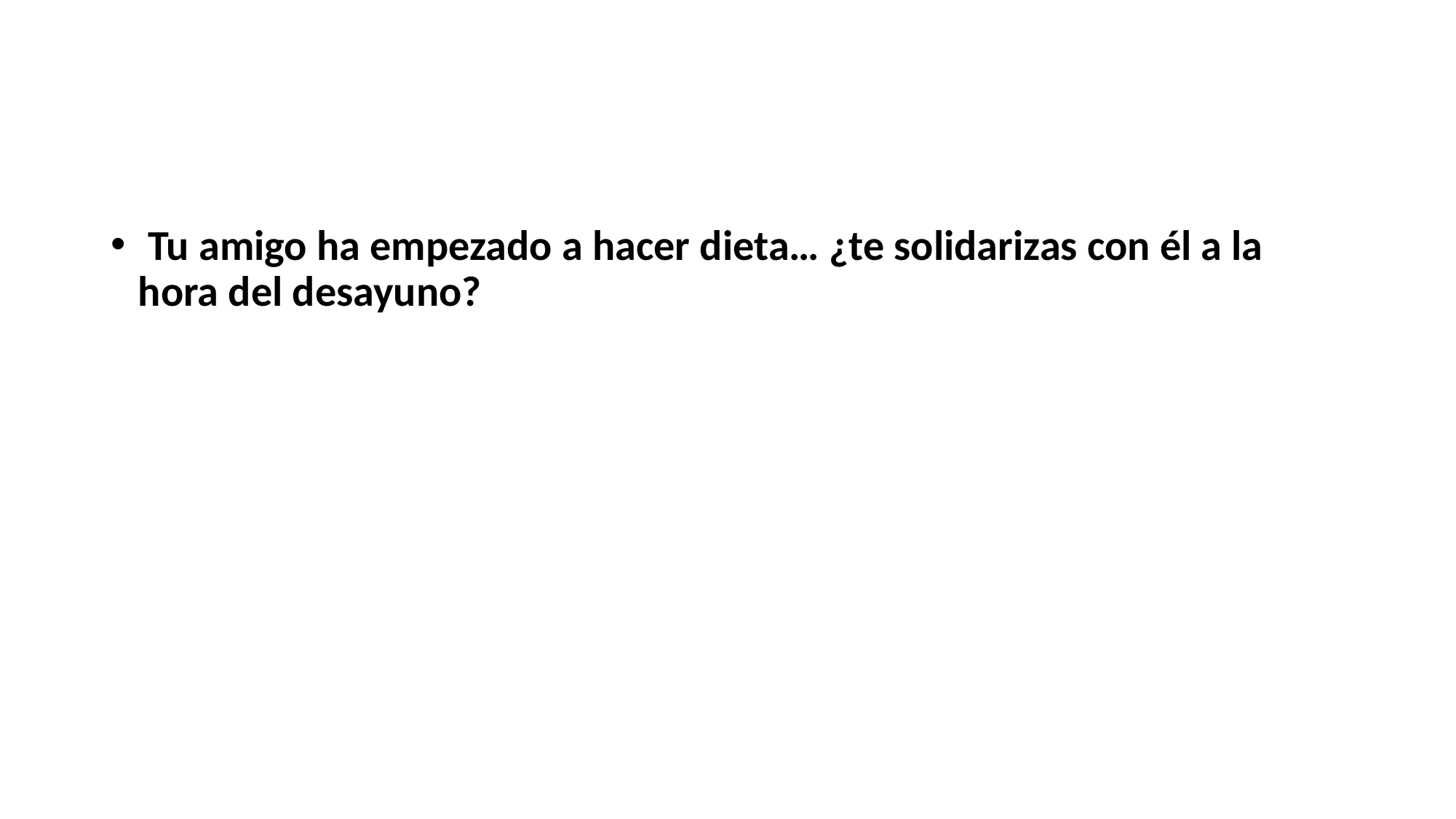

#
 Tu amigo ha empezado a hacer dieta… ¿te solidarizas con él a la hora del desayuno?